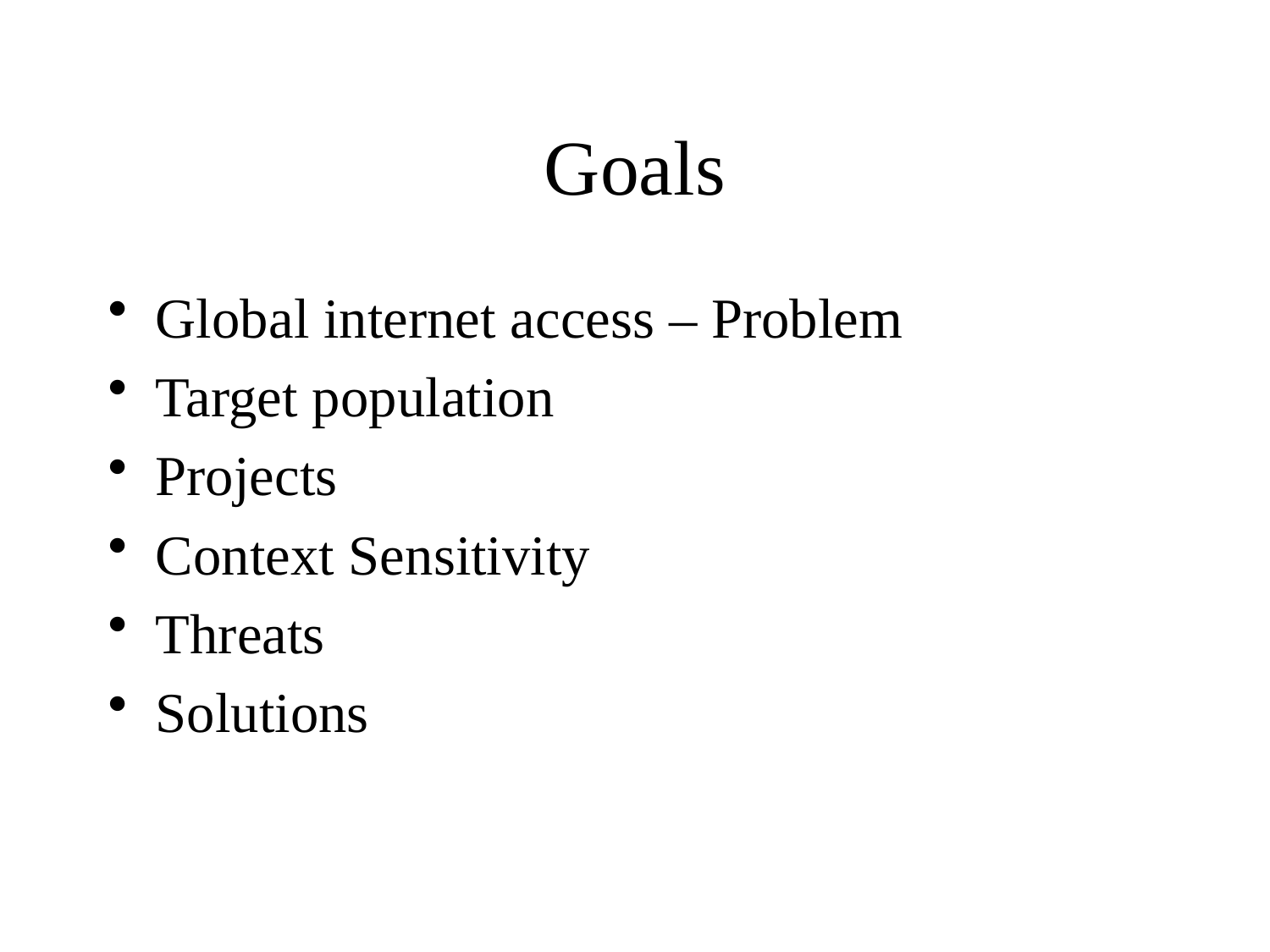

# Goals
Global internet access – Problem
Target population
Projects
Context Sensitivity
Threats
Solutions